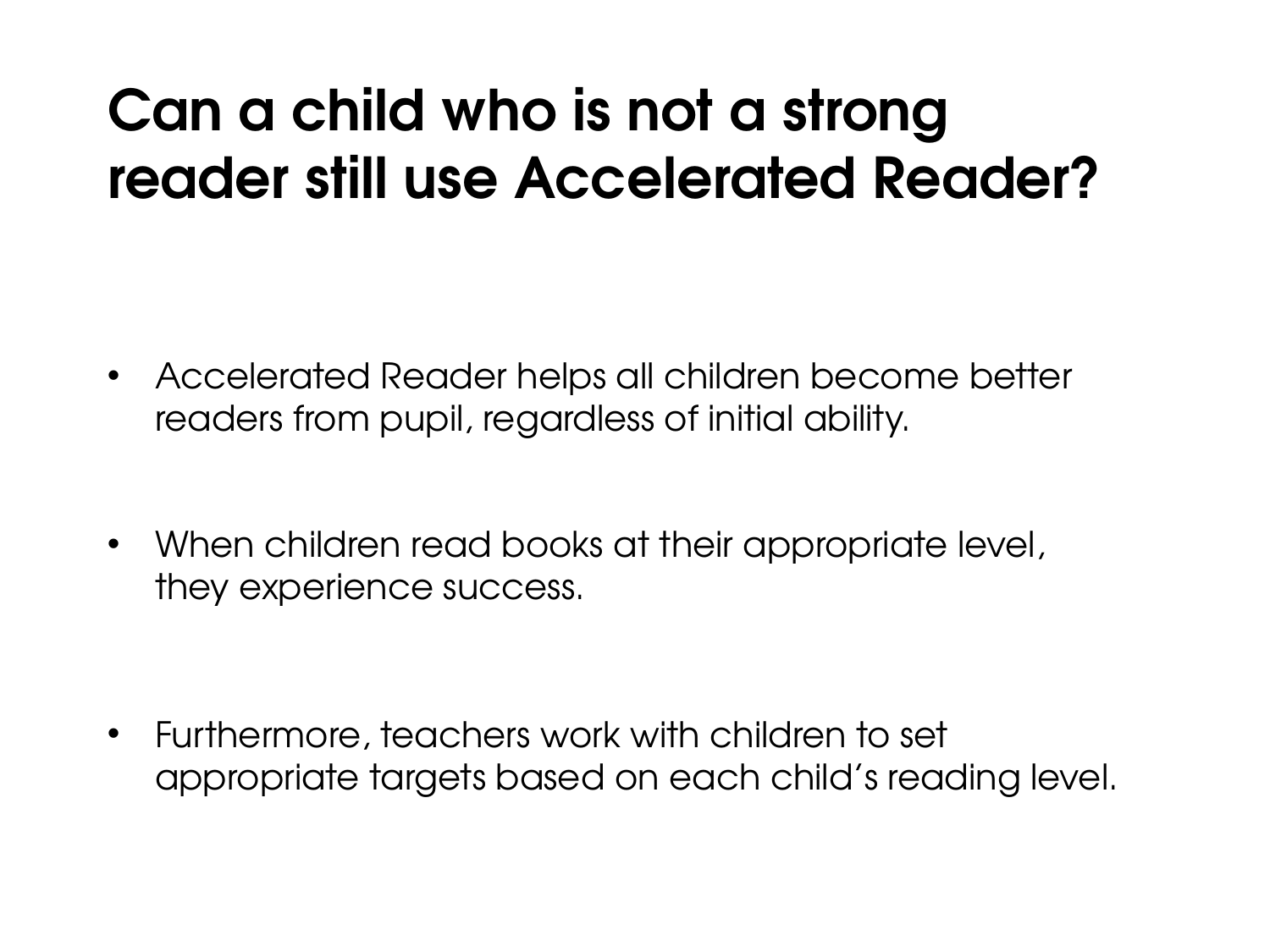

Can a child who is not a strong reader still use Accelerated Reader?
Accelerated Reader helps all children become better readers from pupil, regardless of initial ability.
When children read books at their appropriate level, they experience success.
Furthermore, teachers work with children to set appropriate targets based on each child’s reading level.